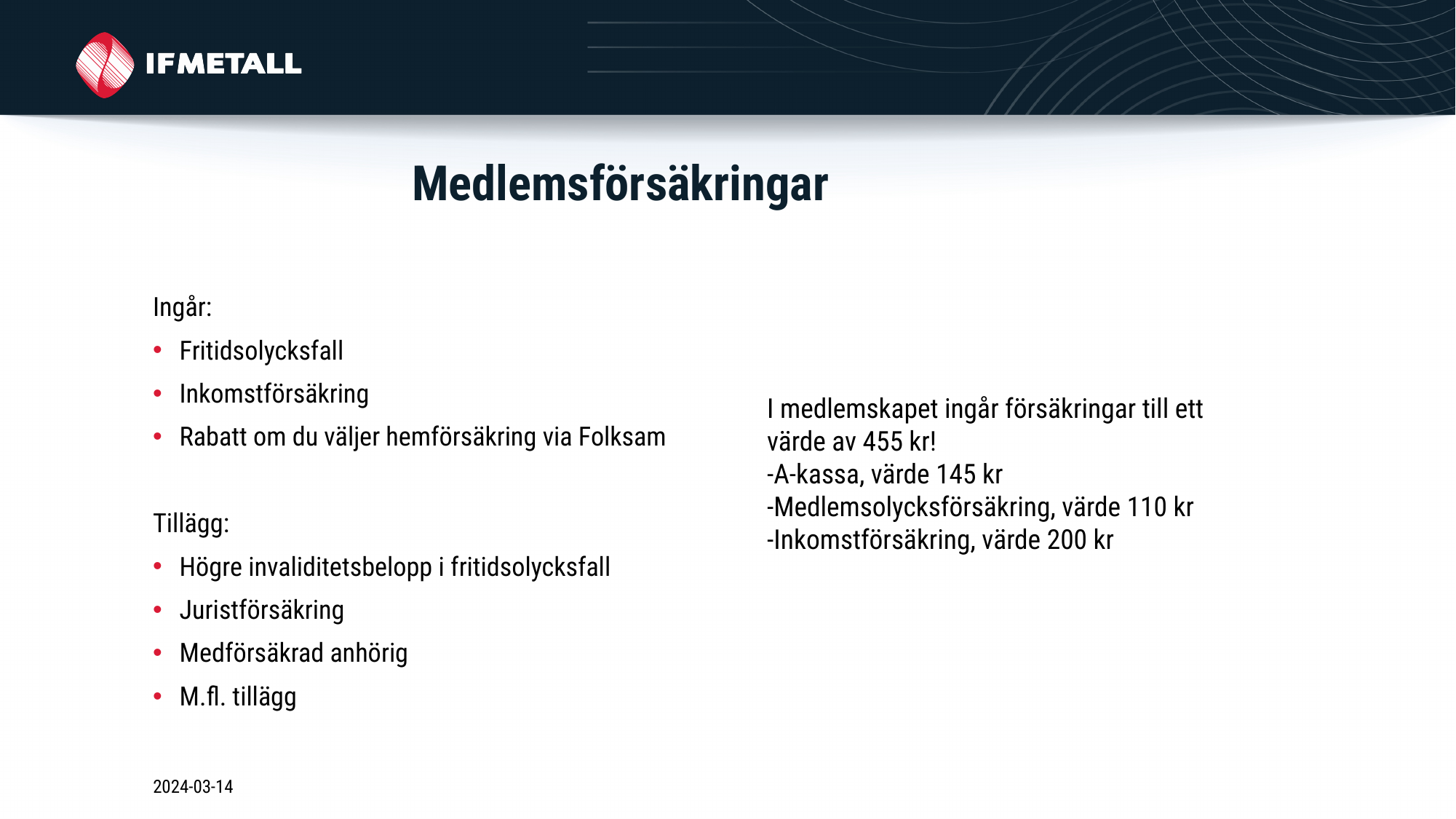

# Medlemsförsäkringar
Ingår:
Fritidsolycksfall
Inkomstförsäkring
Rabatt om du väljer hemförsäkring via Folksam

Tillägg:
Högre invaliditetsbelopp i fritidsolycksfall
Juristförsäkring
Medförsäkrad anhörig
M.fl. tillägg

I medlemskapet ingår försäkringar till ett värde av 455 kr!
-A-kassa, värde 145 kr
-Medlemsolycksförsäkring, värde 110 kr
-Inkomstförsäkring, värde 200 kr

2024-03-14